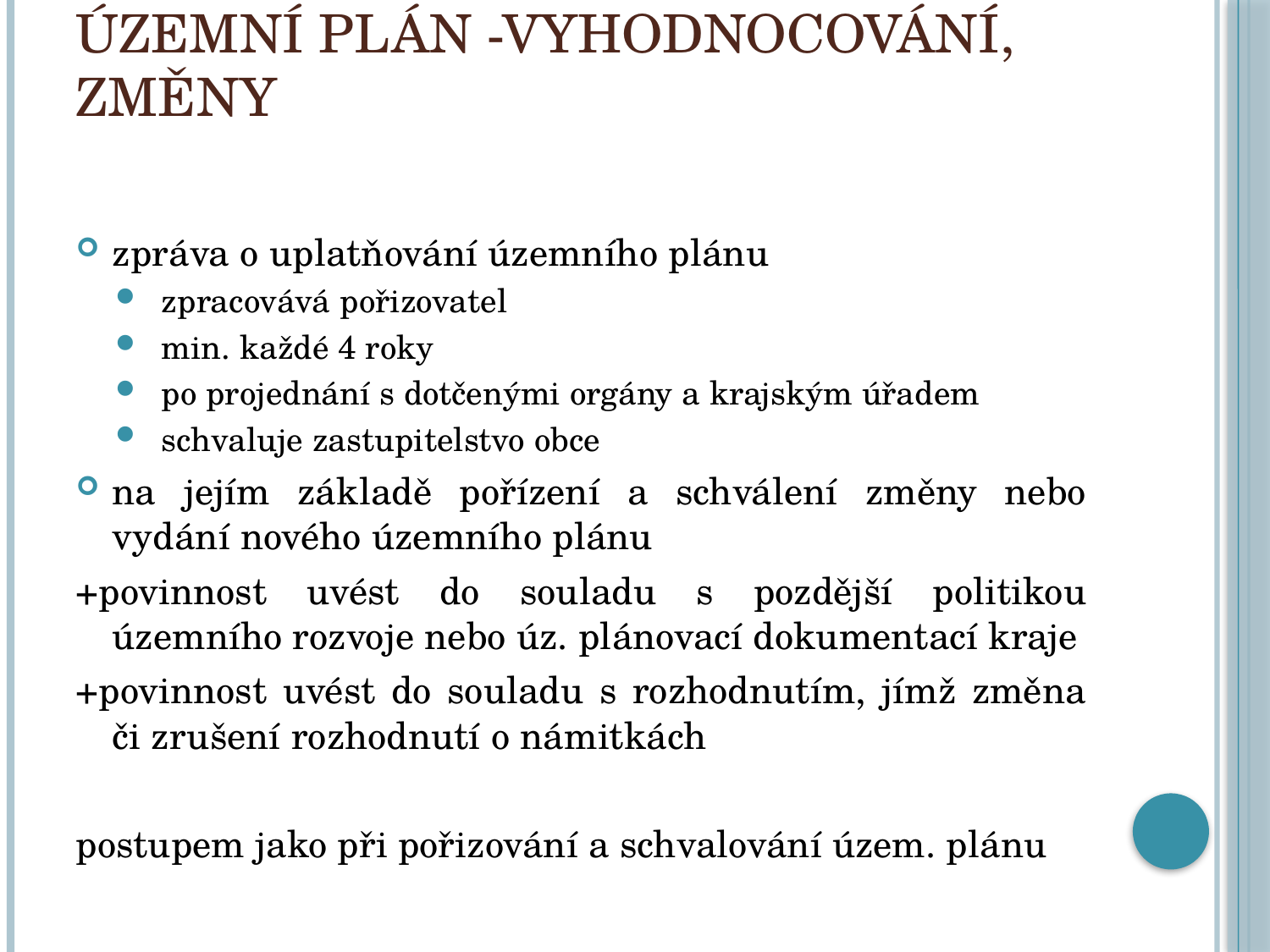

# územní plán -vyhodnocování, změny
zpráva o uplatňování územního plánu
zpracovává pořizovatel
min. každé 4 roky
po projednání s dotčenými orgány a krajským úřadem
schvaluje zastupitelstvo obce
na jejím základě pořízení a schválení změny nebo vydání nového územního plánu
+povinnost uvést do souladu s pozdější politikou územního rozvoje nebo úz. plánovací dokumentací kraje
+povinnost uvést do souladu s rozhodnutím, jímž změna či zrušení rozhodnutí o námitkách

postupem jako při pořizování a schvalování územ. plánu